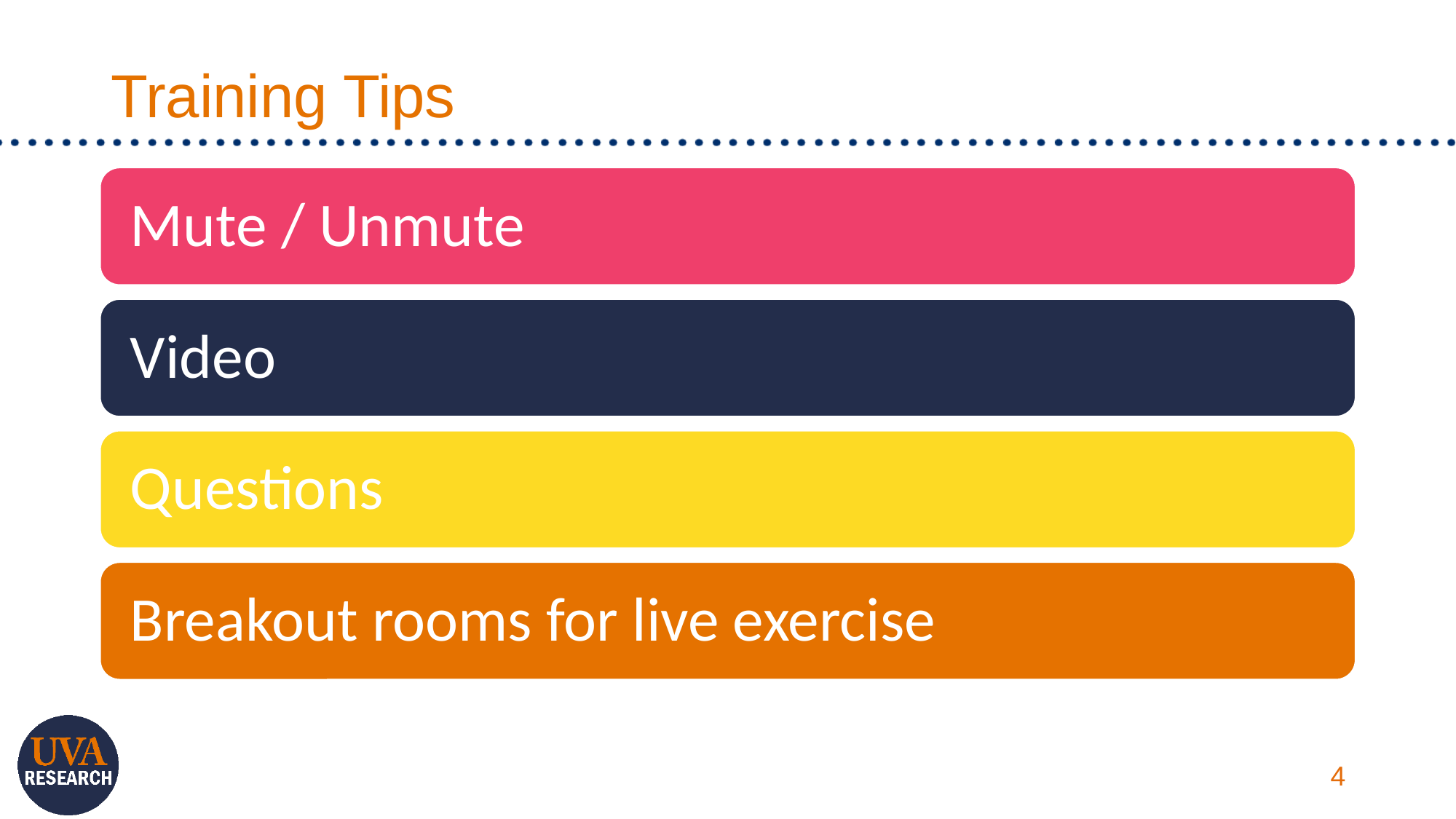

# Training Tips
Mute / Unmute
Video
Questions
Breakout rooms for live exercise